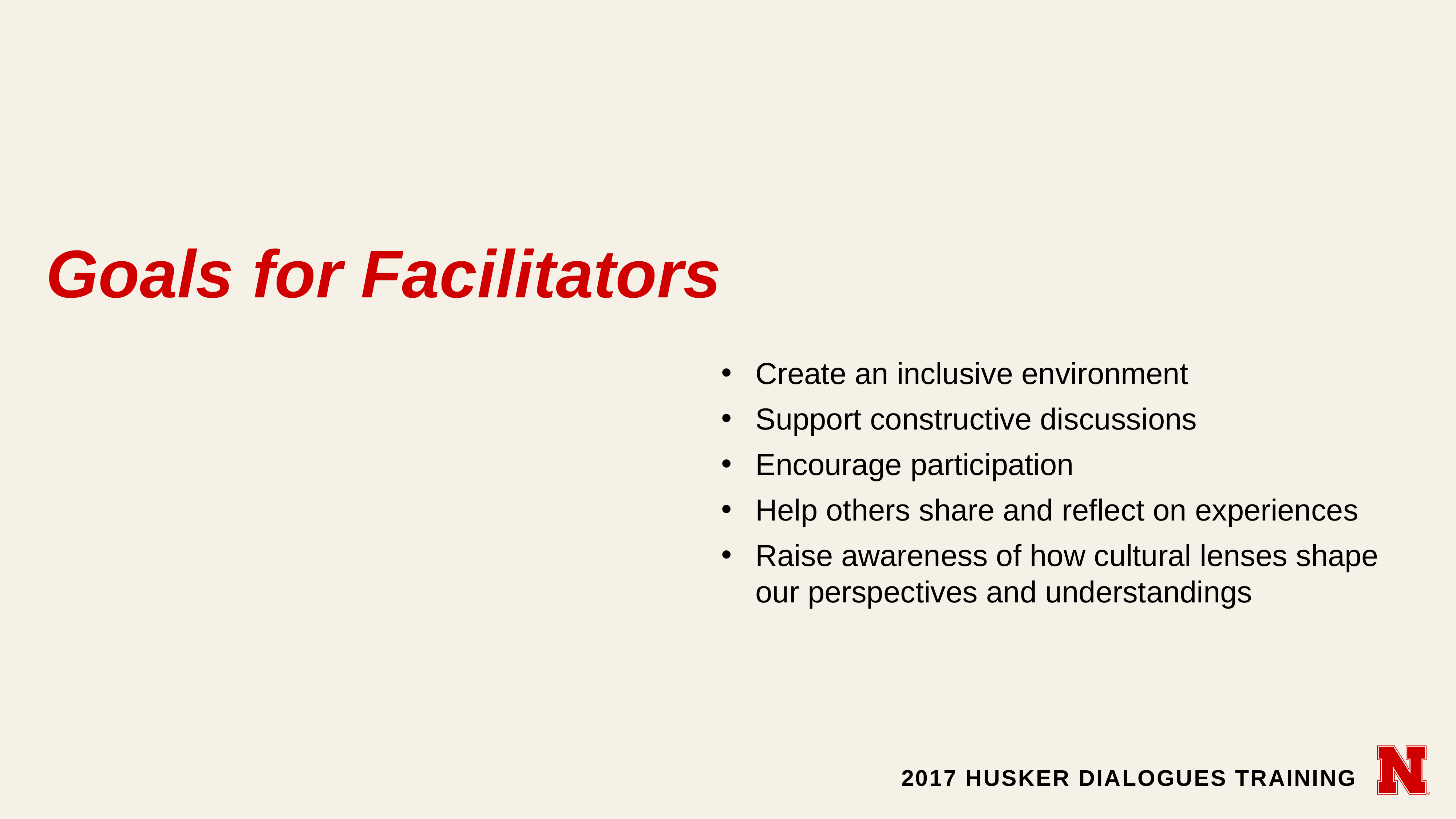

# Goals for Facilitators
Create an inclusive environment
Support constructive discussions
Encourage participation
Help others share and reflect on experiences
Raise awareness of how cultural lenses shape our perspectives and understandings

2017 Husker dialogues training